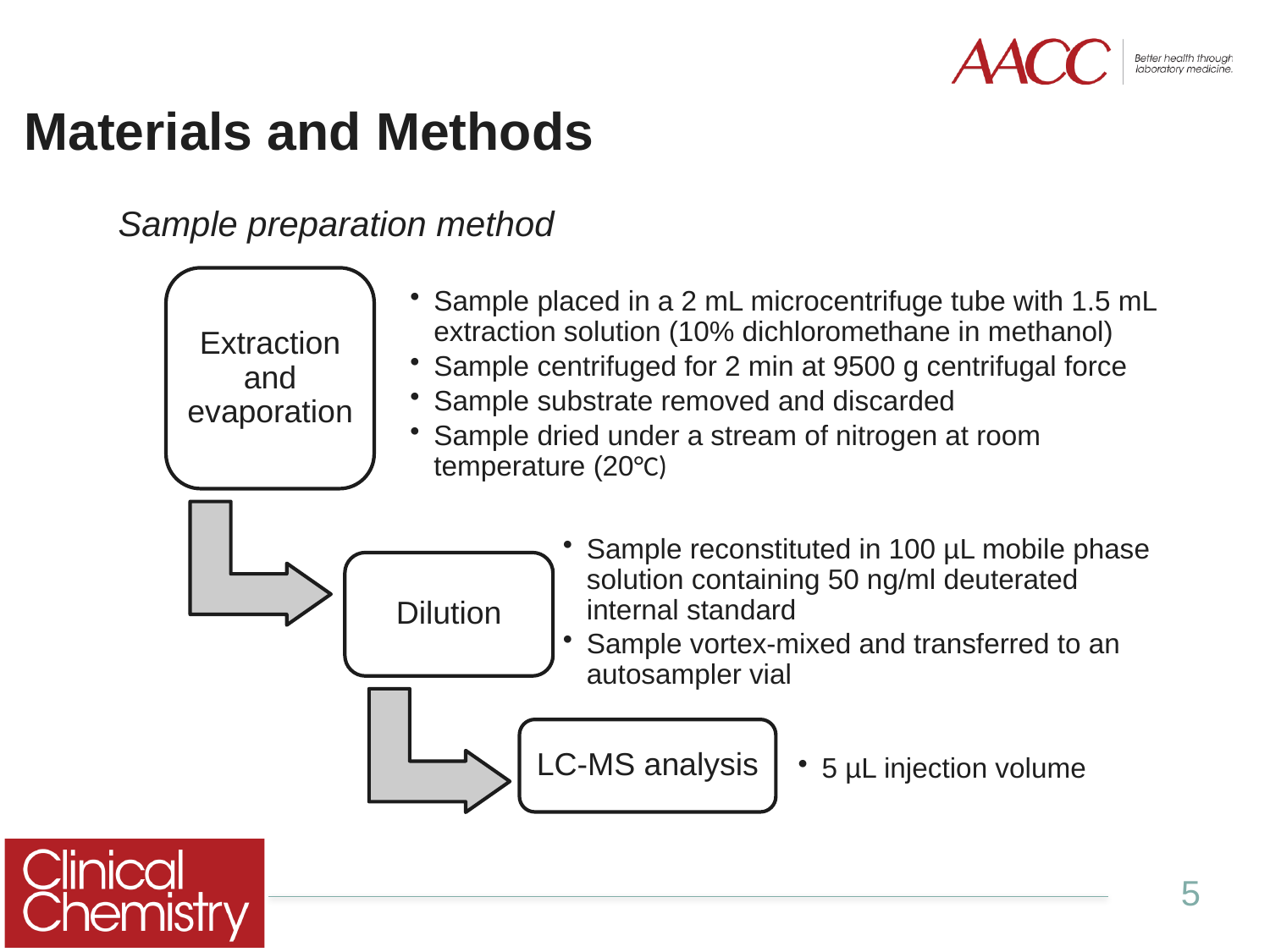

# Materials and Methods
Sample preparation method

Extraction and evaporation
Sample placed in a 2 mL microcentrifuge tube with 1.5 mL extraction solution (10% dichloromethane in methanol)
Sample centrifuged for 2 min at 9500 g centrifugal force
Sample substrate removed and discarded
Sample dried under a stream of nitrogen at room temperature (20°C)

Sample reconstituted in 100 µL mobile phase solution containing 50 ng/ml deuterated internal standard
Sample vortex-mixed and transferred to an autosampler vial
Dilution

LC-MS analysis
5 µL injection volume
5